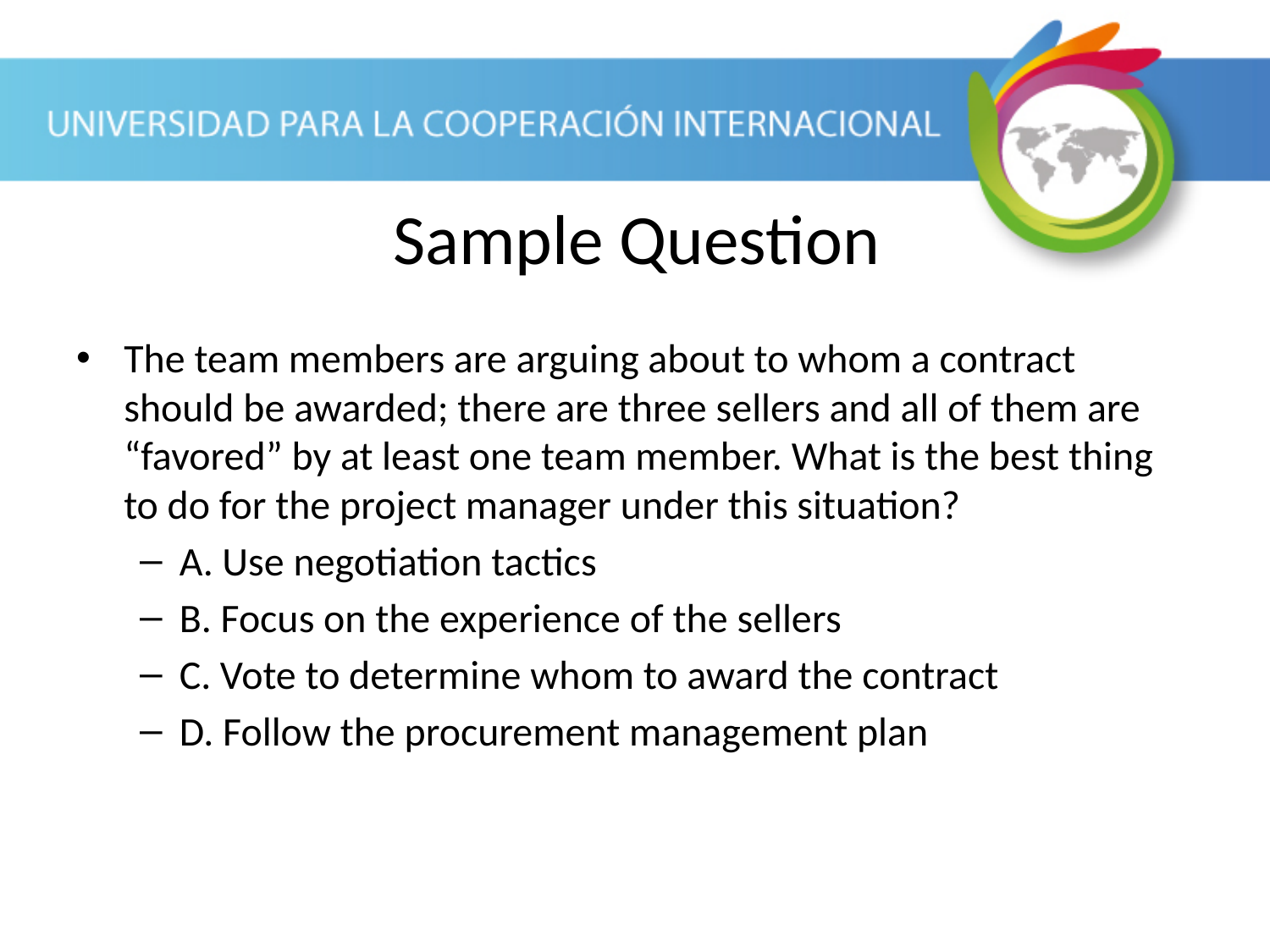

Sample Question
The team members are arguing about to whom a contract should be awarded; there are three sellers and all of them are “favored” by at least one team member. What is the best thing to do for the project manager under this situation?
A. Use negotiation tactics
B. Focus on the experience of the sellers
C. Vote to determine whom to award the contract
D. Follow the procurement management plan